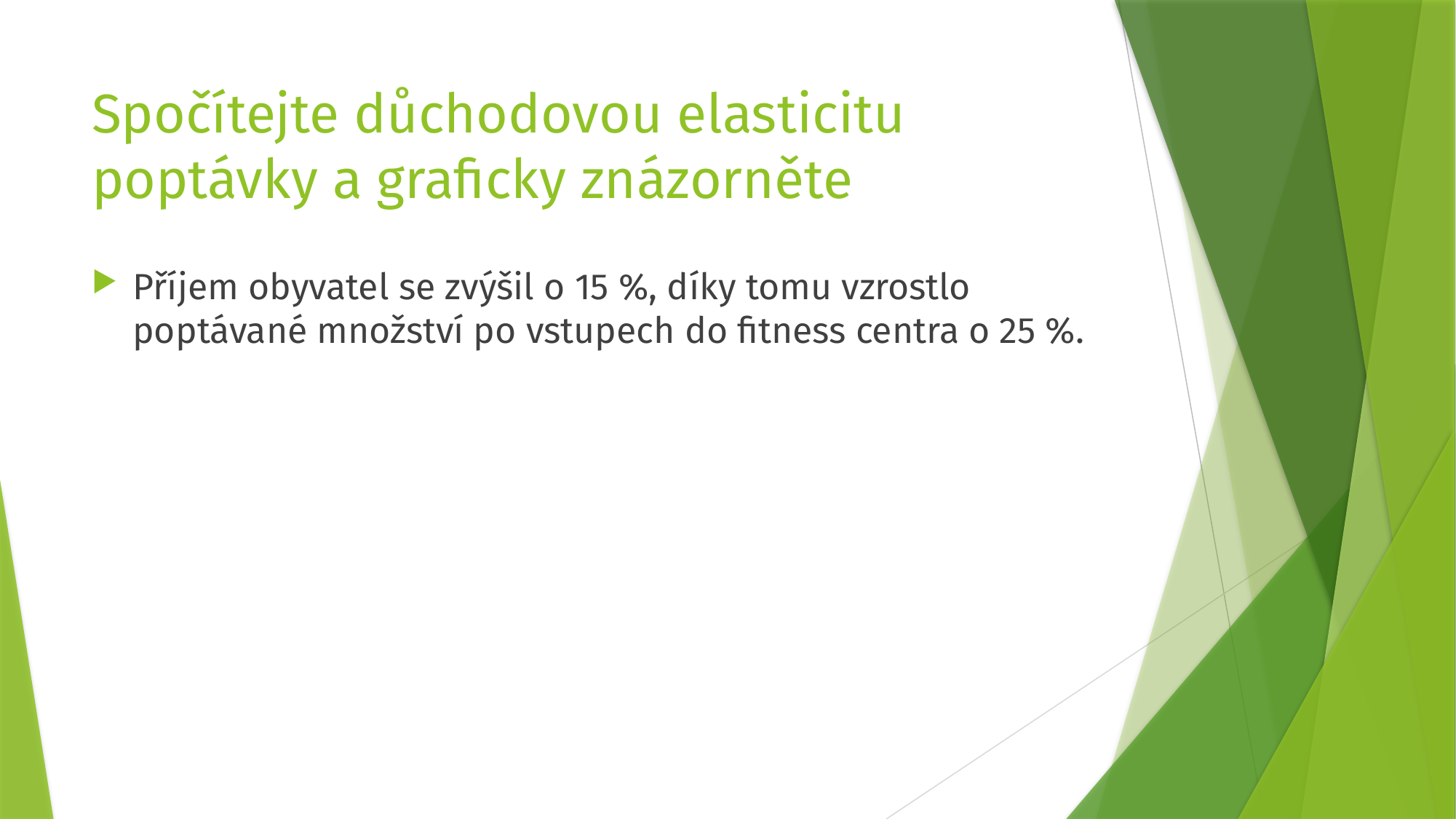

# Spočítejte důchodovou elasticitu poptávky a graficky znázorněte
Příjem obyvatel se zvýšil o 15 %, díky tomu vzrostlo poptávané množství po vstupech do fitness centra o 25 %.